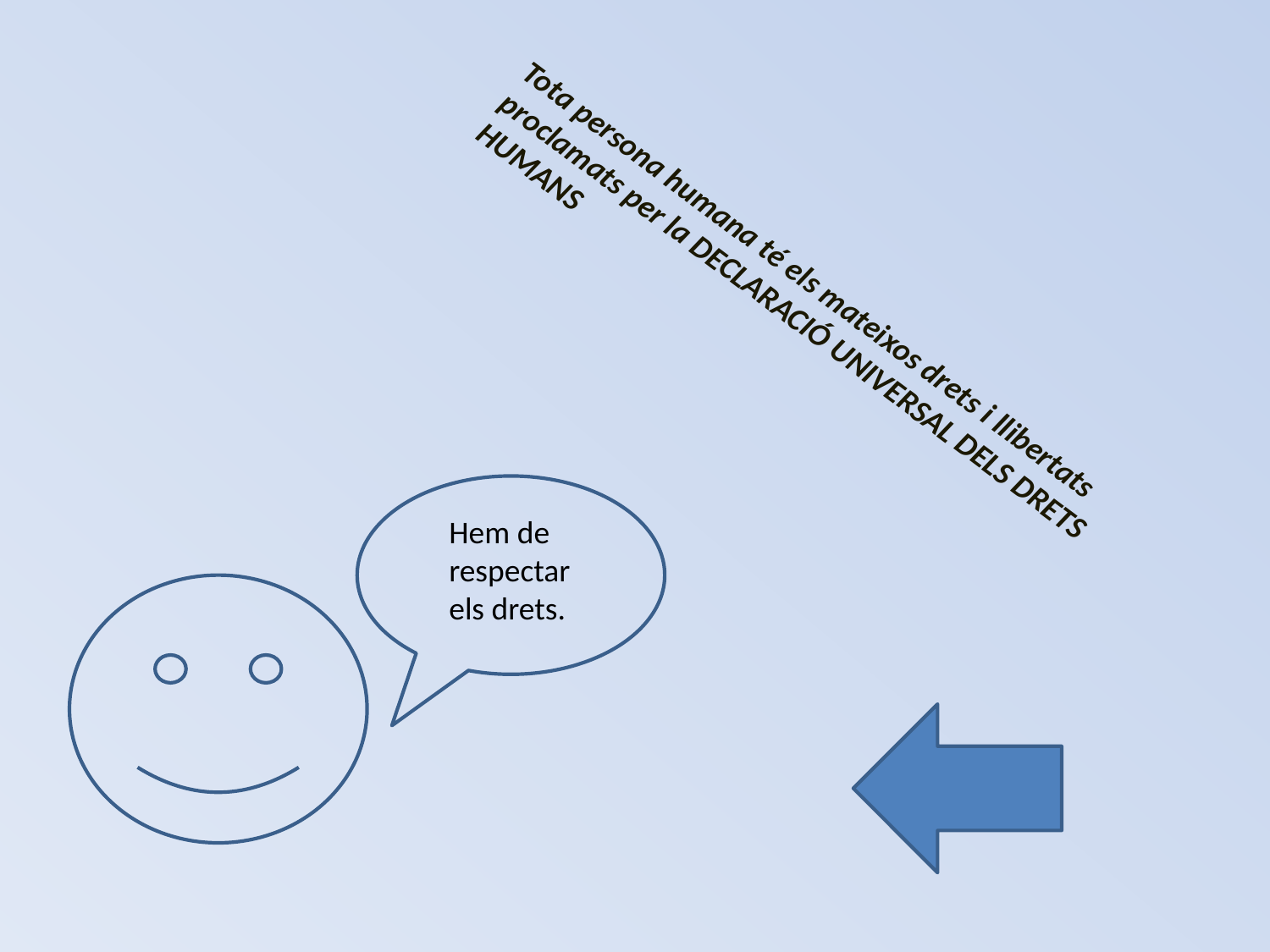

Tota persona humana té els mateixos drets i llibertats proclamats per la DECLARACIÓ UNIVERSAL DELS DRETS HUMANS

Hem de respectar els drets.